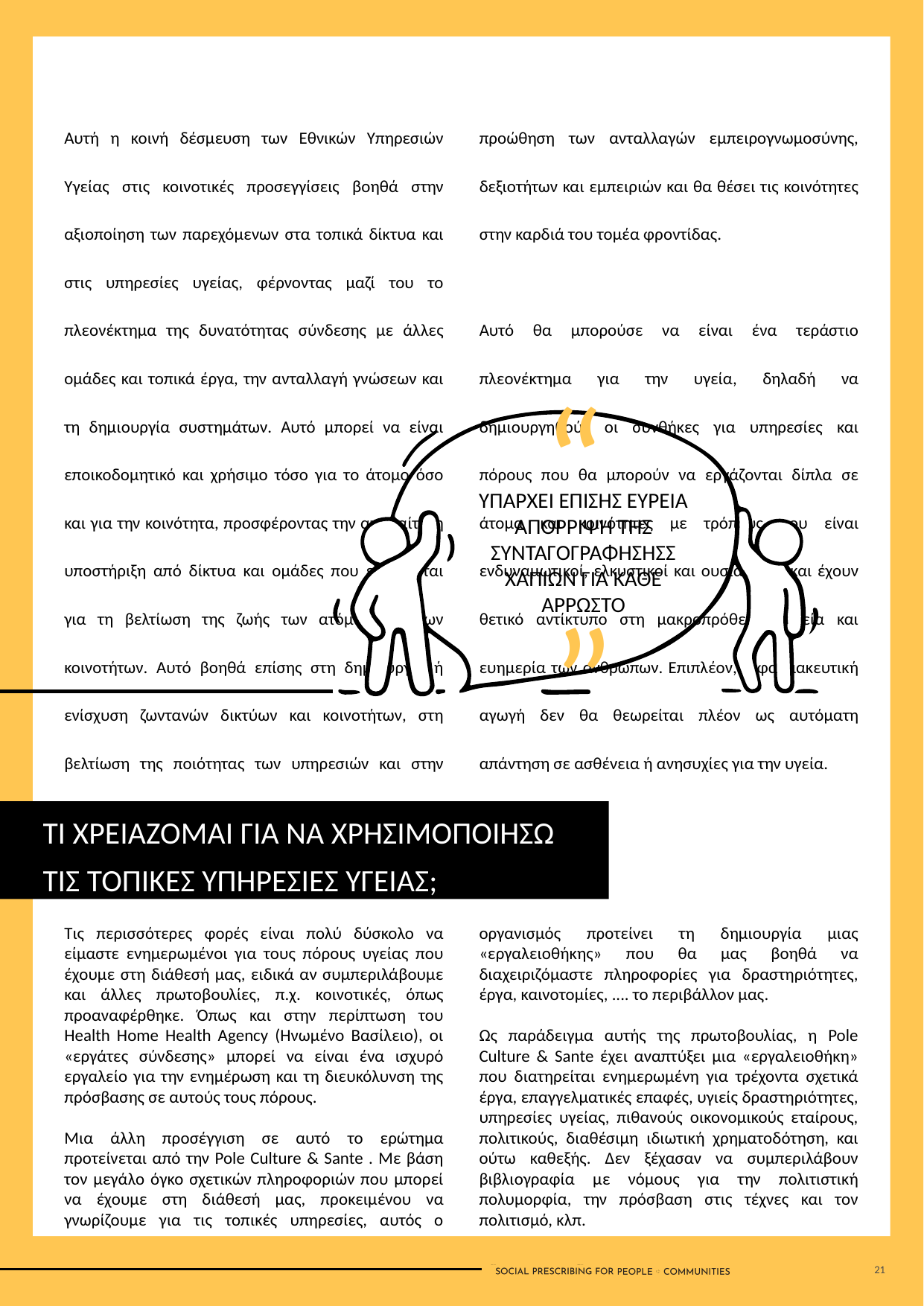

Αυτή η κοινή δέσμευση των Εθνικών Υπηρεσιών Υγείας στις κοινοτικές προσεγγίσεις βοηθά στην αξιοποίηση των παρεχόμενων στα τοπικά δίκτυα και στις υπηρεσίες υγείας, φέρνοντας μαζί του το πλεονέκτημα της δυνατότητας σύνδεσης με άλλες ομάδες και τοπικά έργα, την ανταλλαγή γνώσεων και τη δημιουργία συστημάτων. Αυτό μπορεί να είναι εποικοδομητικό και χρήσιμο τόσο για το άτομο όσο και για την κοινότητα, προσφέροντας την απαραίτητη υποστήριξη από δίκτυα και ομάδες που εργάζονται για τη βελτίωση της ζωής των ατόμων και των κοινοτήτων. Αυτό βοηθά επίσης στη δημιουργία ή ενίσχυση ζωντανών δικτύων και κοινοτήτων, στη βελτίωση της ποιότητας των υπηρεσιών και στην προώθηση των ανταλλαγών εμπειρογνωμοσύνης, δεξιοτήτων και εμπειριών και θα θέσει τις κοινότητες στην καρδιά του τομέα φροντίδας.

Αυτό θα μπορούσε να είναι ένα τεράστιο πλεονέκτημα για την υγεία, δηλαδή να δημιουργηθούν οι συνθήκες για υπηρεσίες και πόρους που θα μπορούν να εργάζονται δίπλα σε άτομα και κοινότητες με τρόπους που είναι ενδυναμωτικοί, ελκυστικοί και ουσιαστικοί και έχουν θετικό αντίκτυπο στη μακροπρόθεσμη υγεία και ευημερία των ανθρώπων. Επιπλέον, η φαρμακευτική αγωγή δεν θα θεωρείται πλέον ως αυτόματη απάντηση σε ασθένεια ή ανησυχίες για την υγεία.

”
ΥΠΑΡΧΕΙ ΕΠΙΣΗΣ ΕΥΡΕΙΑ ΑΠΟΡΡΙΨΗ ΤΗΣ ΣΥΝΤΑΓΟΓΡΑΦΗΣΗΣΣ ΧΑΠΙΩΝ ΓΙΑ ΚΑΘΕ ΑΡΡΩΣΤΟ
”
ΤΙ ΧΡΕΙΑΖΟΜΑΙ ΓΙΑ ΝΑ ΧΡΗΣΙΜΟΠΟΙΗΣΩ ΤΙΣ ΤΟΠΙΚΕΣ ΥΠΗΡΕΣΙΕΣ ΥΓΕΙΑΣ;
Τις περισσότερες φορές είναι πολύ δύσκολο να είμαστε ενημερωμένοι για τους πόρους υγείας που έχουμε στη διάθεσή μας, ειδικά αν συμπεριλάβουμε και άλλες πρωτοβουλίες, π.χ. κοινοτικές, όπως προαναφέρθηκε. Όπως και στην περίπτωση του Health Home Health Agency (Ηνωμένο Βασίλειο), οι «εργάτες σύνδεσης» μπορεί να είναι ένα ισχυρό εργαλείο για την ενημέρωση και τη διευκόλυνση της πρόσβασης σε αυτούς τους πόρους.

Μια άλλη προσέγγιση σε αυτό το ερώτημα προτείνεται από την Pole Culture & Sante . Με βάση τον μεγάλο όγκο σχετικών πληροφοριών που μπορεί να έχουμε στη διάθεσή μας, προκειμένου να γνωρίζουμε για τις τοπικές υπηρεσίες, αυτός ο οργανισμός προτείνει τη δημιουργία μιας «εργαλειοθήκης» που θα μας βοηθά να διαχειριζόμαστε πληροφορίες για δραστηριότητες, έργα, καινοτομίες, .... το περιβάλλον μας.

Ως παράδειγμα αυτής της πρωτοβουλίας, η Pole Culture & Sante έχει αναπτύξει μια «εργαλειοθήκη» που διατηρείται ενημερωμένη για τρέχοντα σχετικά έργα, επαγγελματικές επαφές, υγιείς δραστηριότητες, υπηρεσίες υγείας, πιθανούς οικονομικούς εταίρους, πολιτικούς, διαθέσιμη ιδιωτική χρηματοδότηση, και ούτω καθεξής. Δεν ξέχασαν να συμπεριλάβουν βιβλιογραφία με νόμους για την πολιτιστική πολυμορφία, την πρόσβαση στις τέχνες και τον πολιτισμό, κλπ.
21